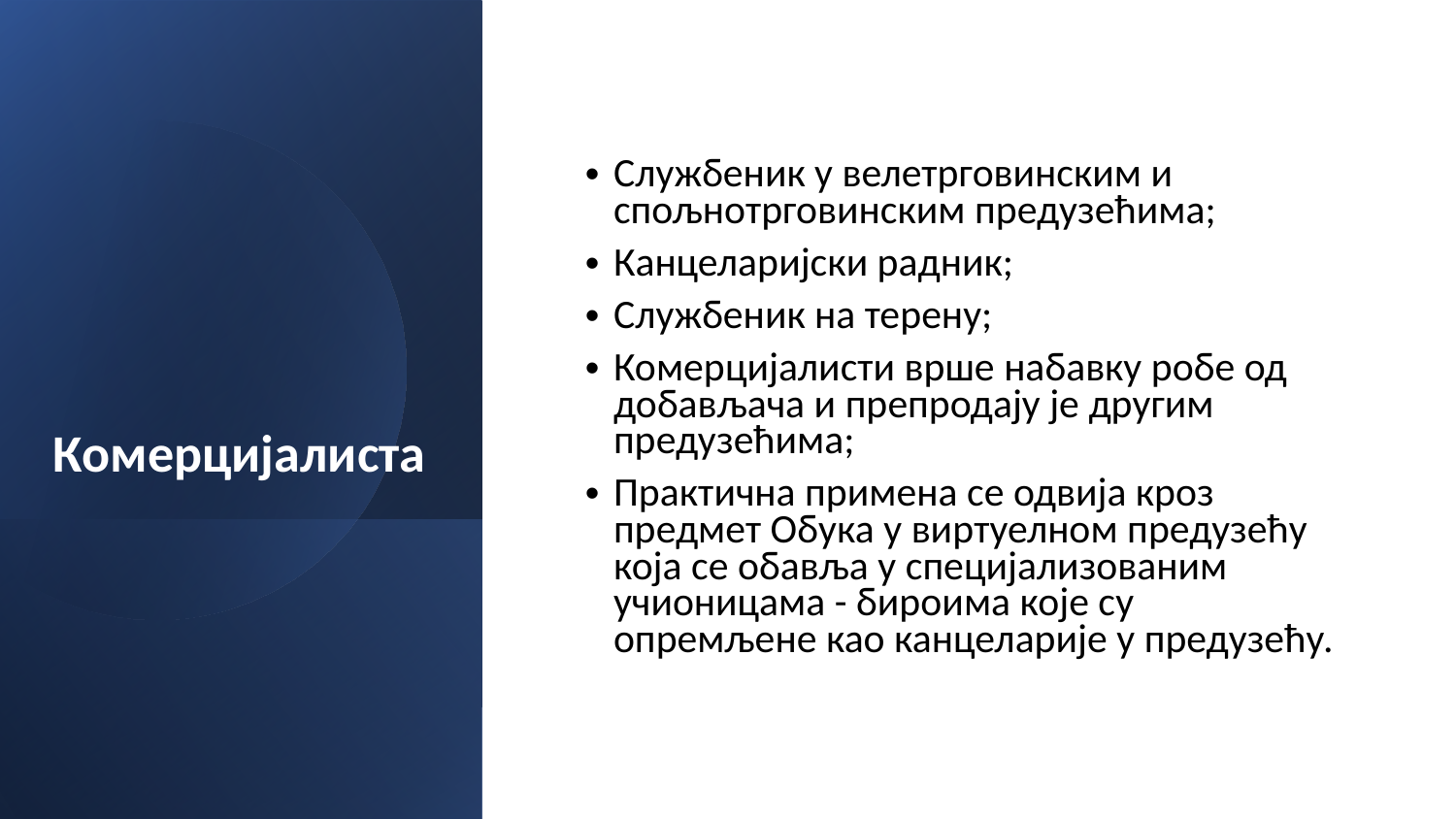

Службеник у велетрговинским и спољнотрговинским предузећима;
Канцеларијски радник;
Службеник на терену;
Комерцијалисти врше набавку робе од добављача и препродају је другим предузећима;
Практична примена се одвија кроз предмет Обука у виртуелном предузећу која се обавља у специјализованим учионицама - бироима које су опремљене као канцеларије у предузећу.
# Комерцијалиста